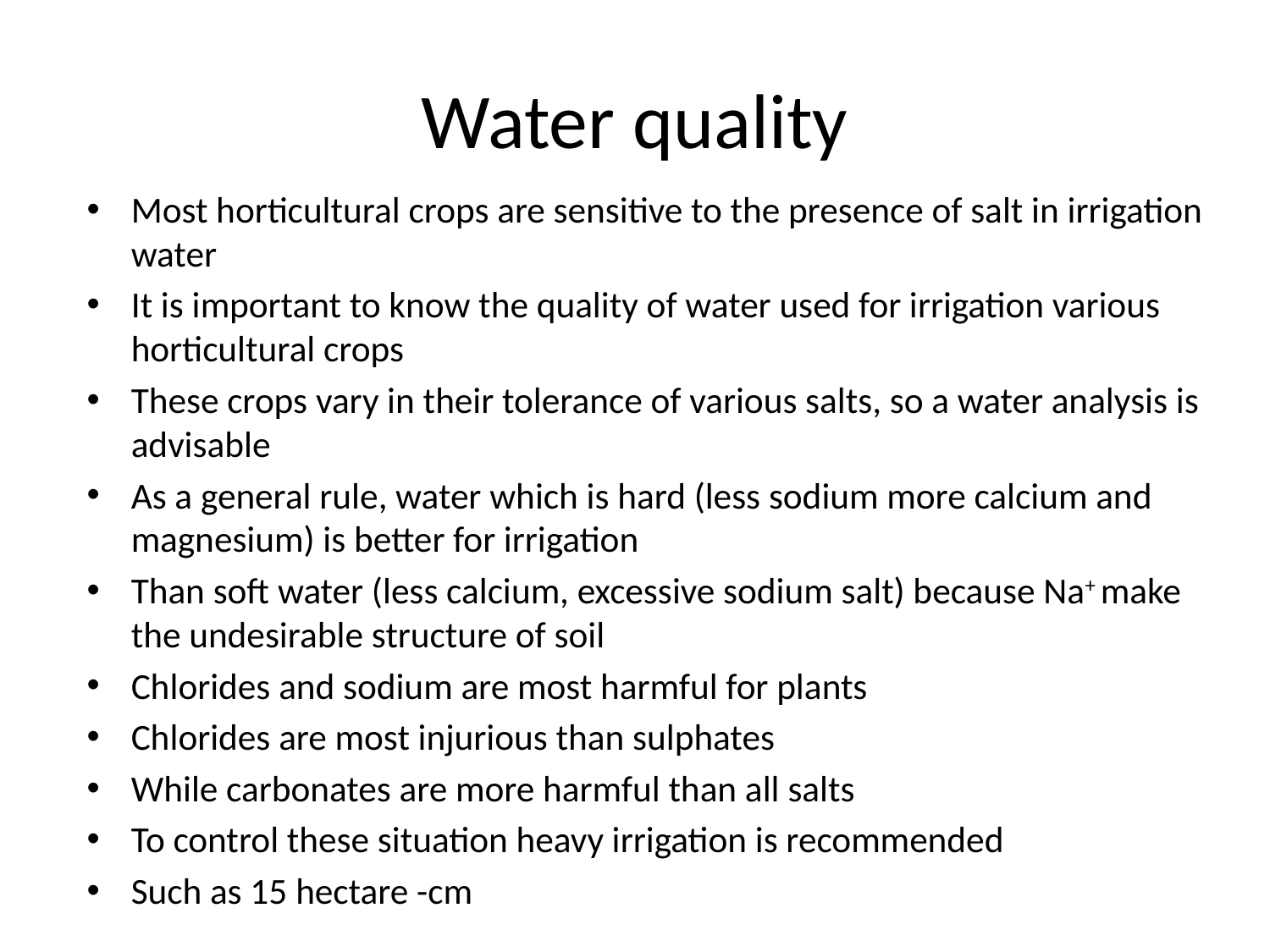

# Water quality
Most horticultural crops are sensitive to the presence of salt in irrigation water
It is important to know the quality of water used for irrigation various horticultural crops
These crops vary in their tolerance of various salts, so a water analysis is advisable
As a general rule, water which is hard (less sodium more calcium and magnesium) is better for irrigation
Than soft water (less calcium, excessive sodium salt) because Na+ make the undesirable structure of soil
Chlorides and sodium are most harmful for plants
Chlorides are most injurious than sulphates
While carbonates are more harmful than all salts
To control these situation heavy irrigation is recommended
Such as 15 hectare -cm